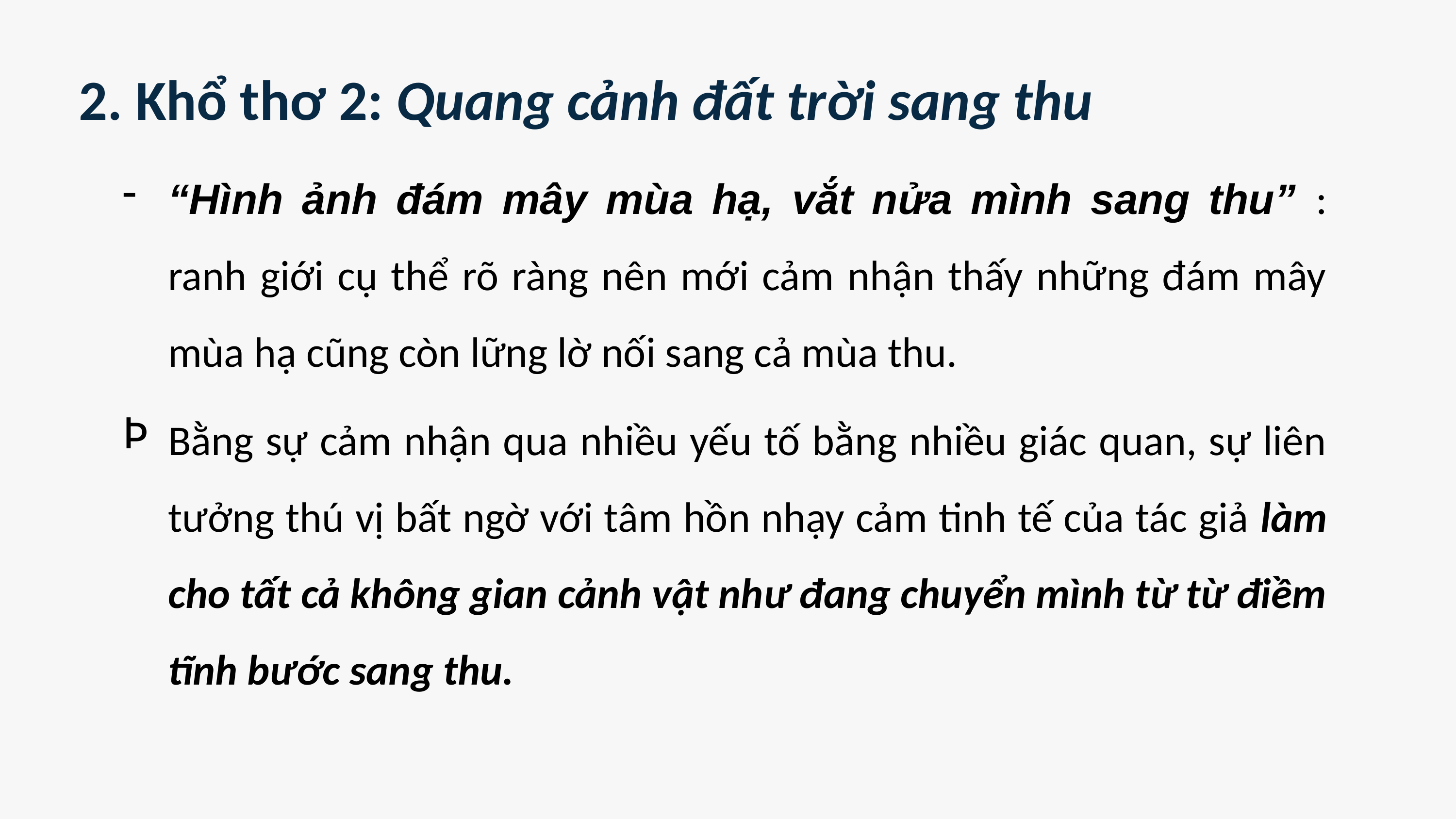

2. Khổ thơ 2: Quang cảnh đất trời sang thu
“Hình ảnh đám mây mùa hạ, vắt nửa mình sang thu” : ranh giới cụ thể rõ ràng nên mới cảm nhận thấy những đám mây mùa hạ cũng còn lững lờ nối sang cả mùa thu.
Bằng sự cảm nhận qua nhiều yếu tố bằng nhiều giác quan, sự liên tưởng thú vị bất ngờ với tâm hồn nhạy cảm tinh tế của tác giả làm cho tất cả không gian cảnh vật như đang chuyển mình từ từ điềm tĩnh bước sang thu.